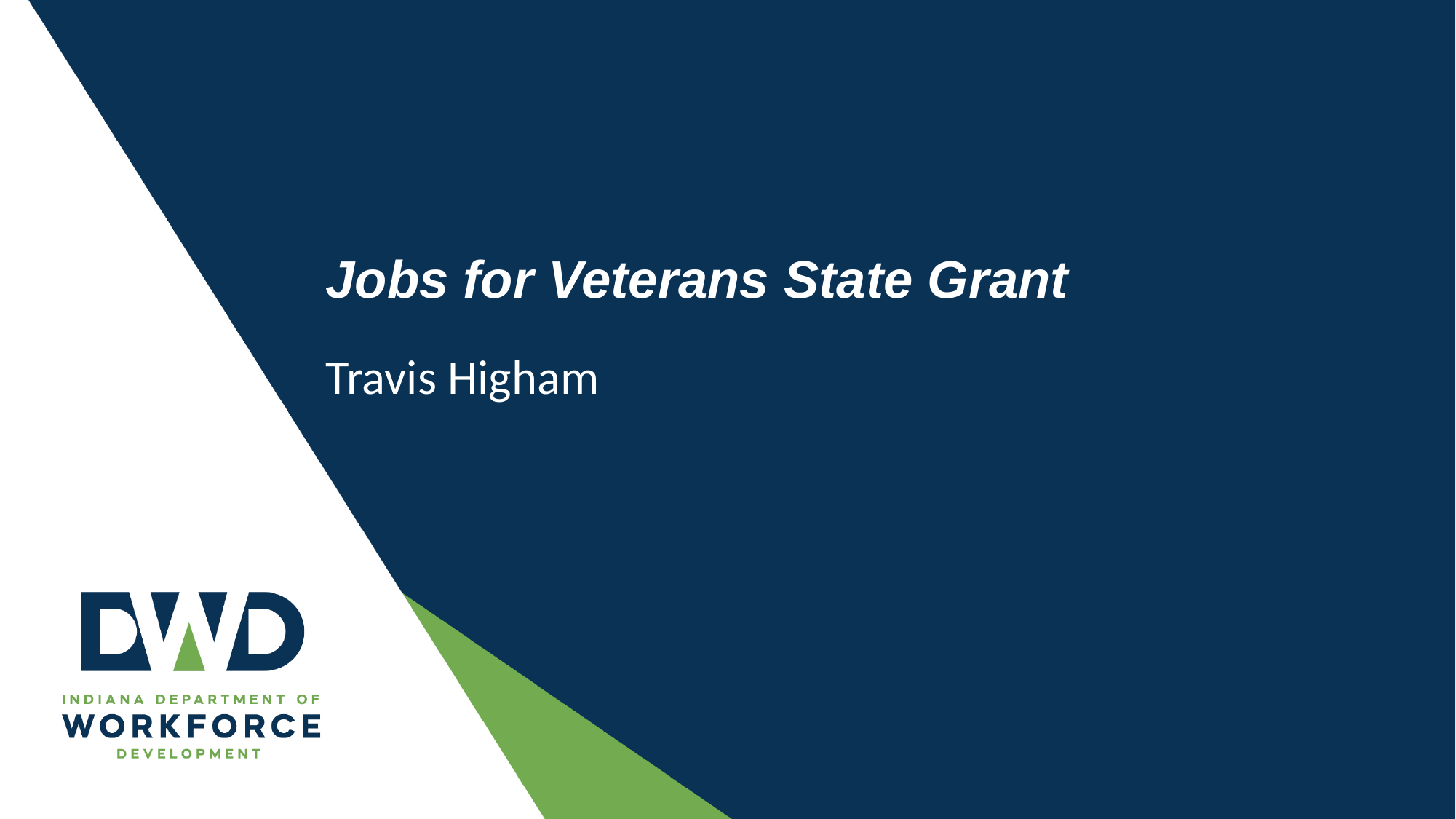

# Jobs for Veterans State Grant
Travis Higham